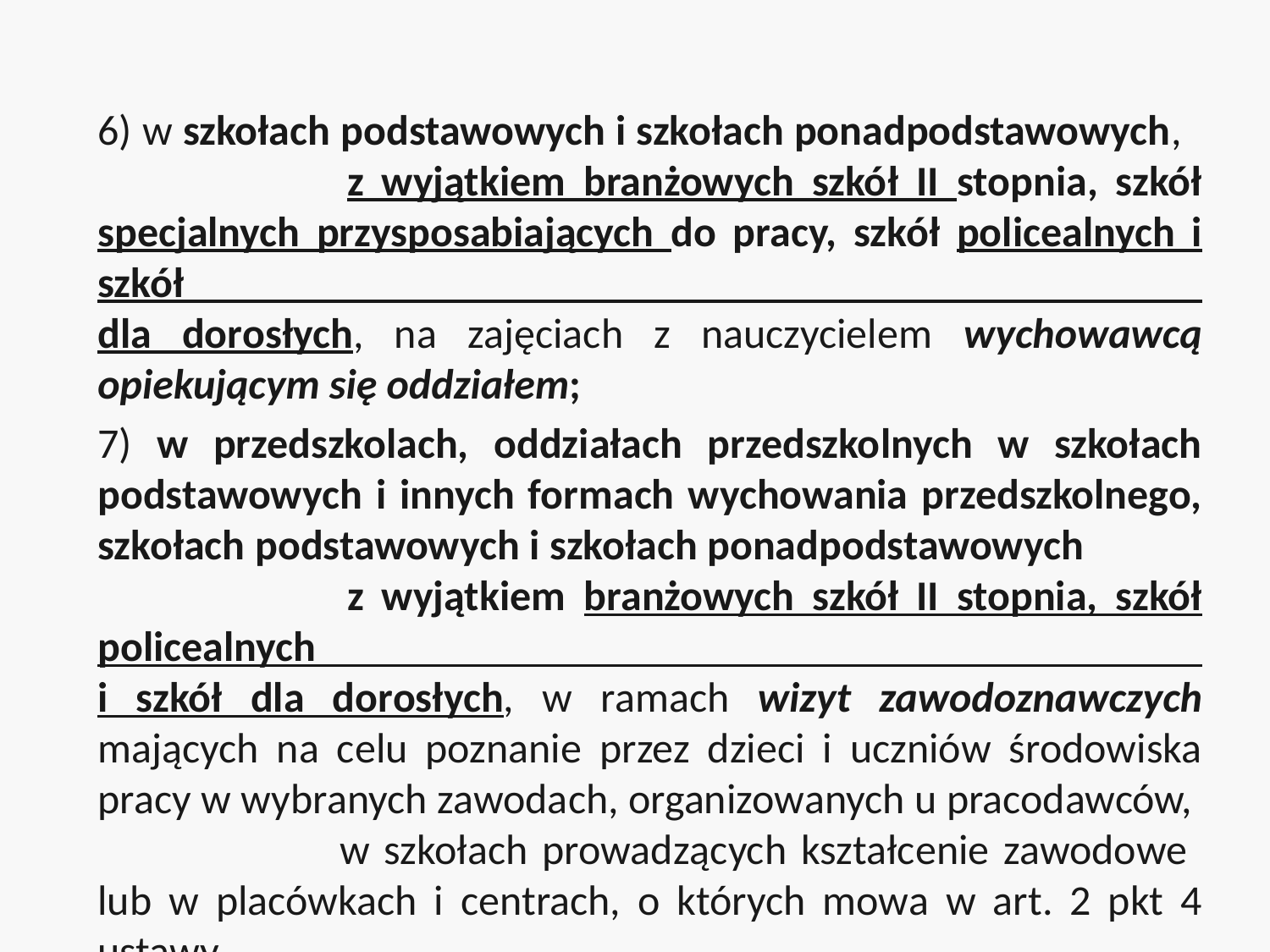

6) w szkołach podstawowych i szkołach ponadpodstawowych,                 z wyjątkiem branżowych szkół II stopnia, szkół specjalnych przysposabiających do pracy, szkół policealnych i szkół
dla dorosłych, na zajęciach z nauczycielem wychowawcą opiekującym się oddziałem;
7) w przedszkolach, oddziałach przedszkolnych w szkołach podstawowych i innych formach wychowania przedszkolnego, szkołach podstawowych i szkołach ponadpodstawowych                           z wyjątkiem branżowych szkół II stopnia, szkół policealnych
i szkół dla dorosłych, w ramach wizyt zawodoznawczych mających na celu poznanie przez dzieci i uczniów środowiska pracy w wybranych zawodach, organizowanych u pracodawców,                   w szkołach prowadzących kształcenie zawodowe
lub w placówkach i centrach, o których mowa w art. 2 pkt 4 ustawy.